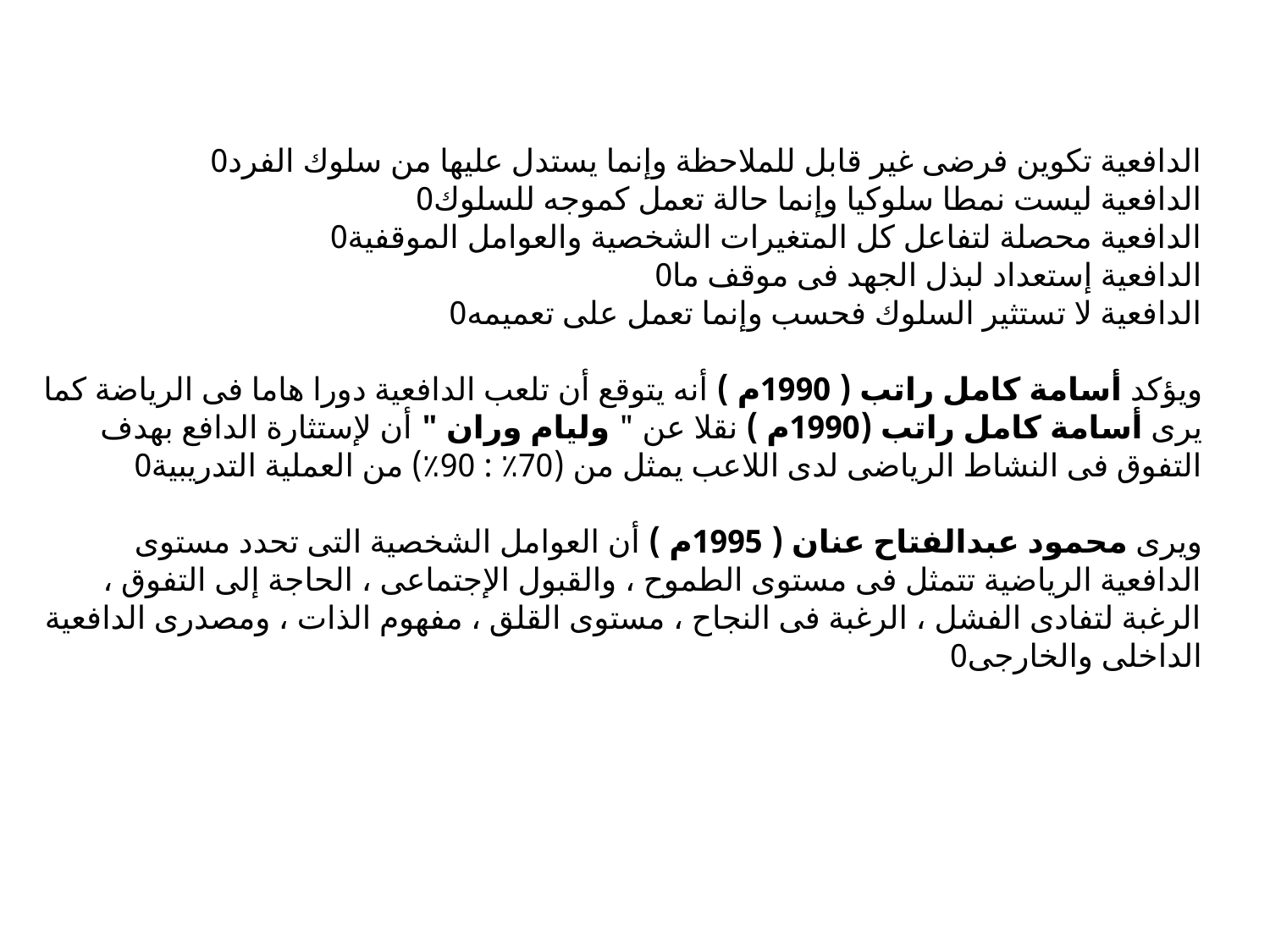

# الدافعية تكوين فرضى غير قابل للملاحظة وإنما يستدل عليها من سلوك الفرد0 الدافعية ليست نمطا سلوكيا وإنما حالة تعمل كموجه للسلوك0 الدافعية محصلة لتفاعل كل المتغيرات الشخصية والعوامل الموقفية0 الدافعية إستعداد لبذل الجهد فى موقف ما0 الدافعية لا تستثير السلوك فحسب وإنما تعمل على تعميمه0   ويؤكد أسامة كامل راتب ( 1990م ) أنه يتوقع أن تلعب الدافعية دورا هاما فى الرياضة كما يرى أسامة كامل راتب (1990م ) نقلا عن " وليام وران " أن لإستثارة الدافع بهدف التفوق فى النشاط الرياضى لدى اللاعب يمثل من (70٪ : 90٪) من العملية التدريبية0   ويرى محمود عبدالفتاح عنان ( 1995م ) أن العوامل الشخصية التى تحدد مستوى الدافعية الرياضية تتمثل فى مستوى الطموح ، والقبول الإجتماعى ، الحاجة إلى التفوق ، الرغبة لتفادى الفشل ، الرغبة فى النجاح ، مستوى القلق ، مفهوم الذات ، ومصدرى الدافعية الداخلى والخارجى0